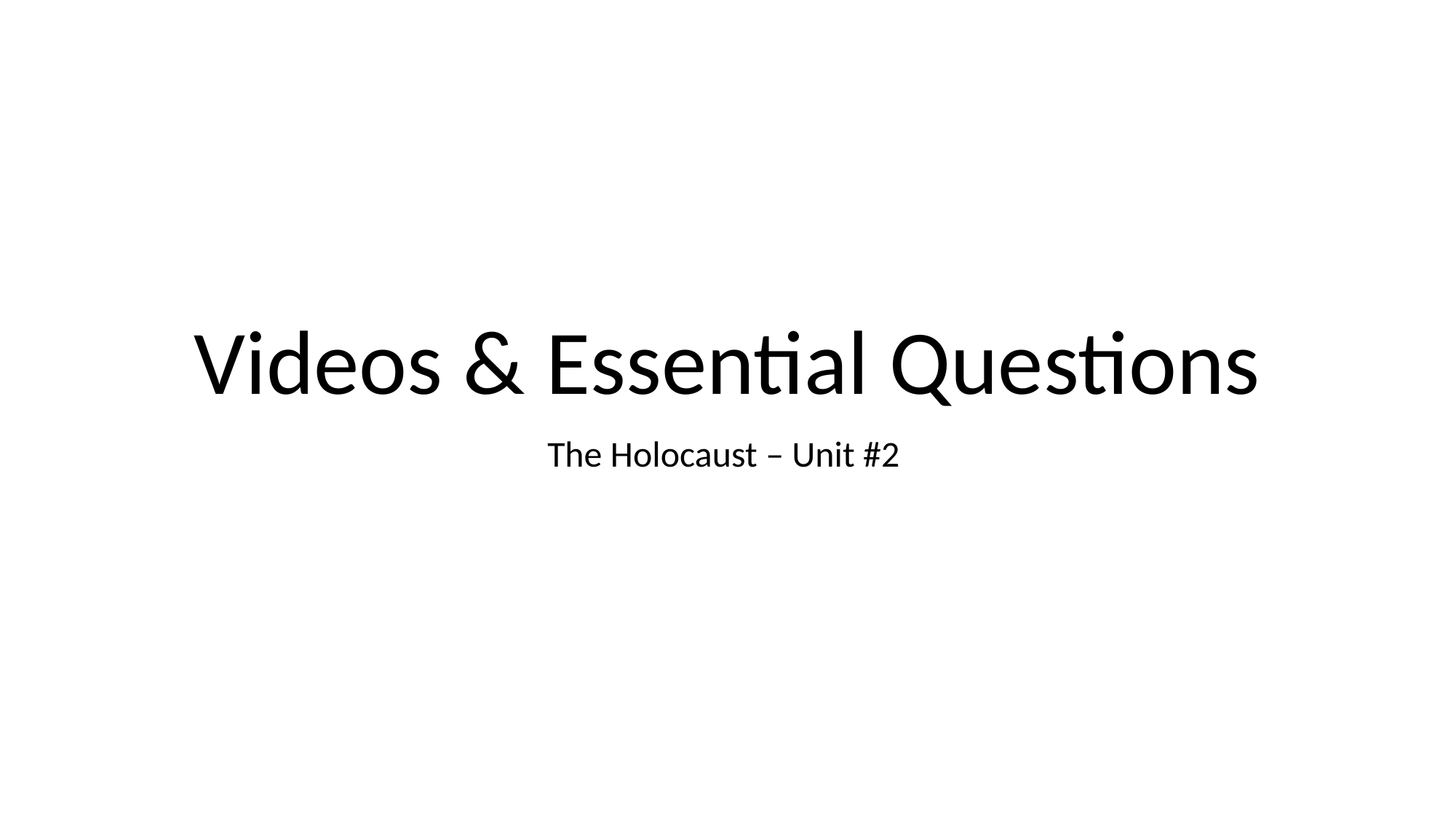

# Videos & Essential Questions
The Holocaust – Unit #2